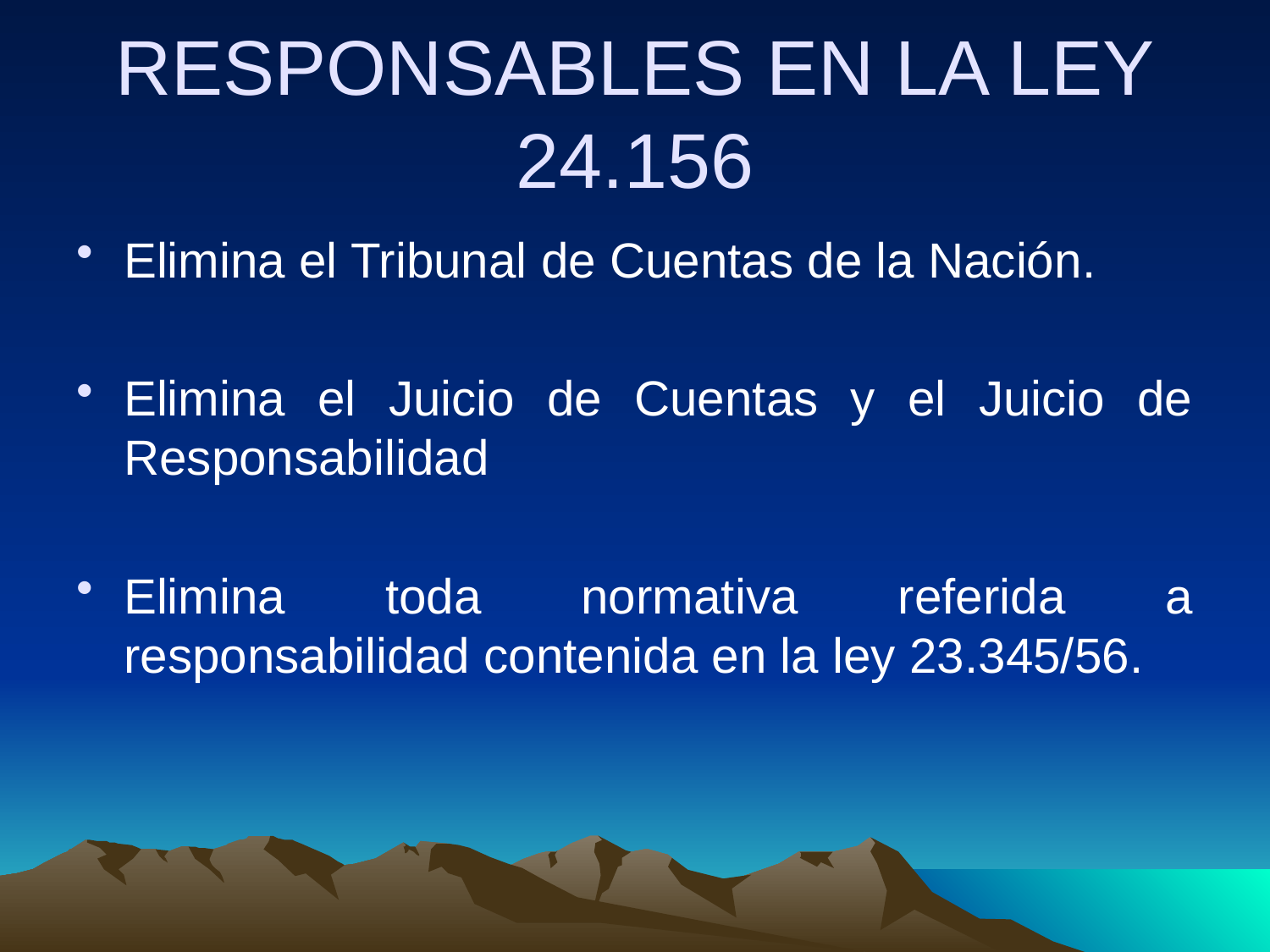

# RESPONSABLES EN LA LEY 24.156
Elimina el Tribunal de Cuentas de la Nación.

Elimina el Juicio de Cuentas y el Juicio de Responsabilidad

Elimina toda normativa referida a responsabilidad contenida en la ley 23.345/56.